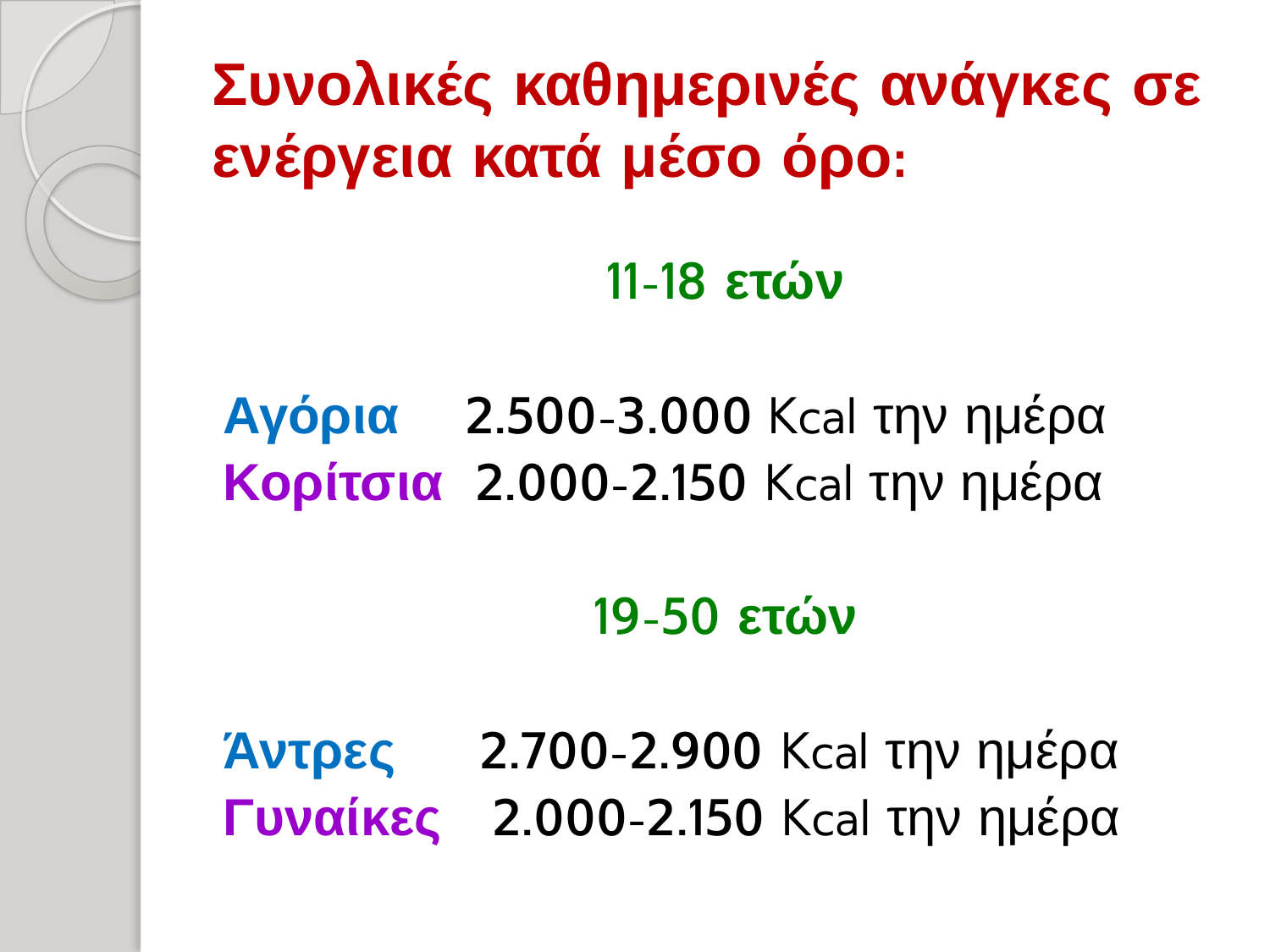

# Συνολικές καθημερινές ανάγκες σε ενέργεια κατά μέσο όρο:
11-18 ετών

Αγόρια    2.500-3.000 Kcal την ημέρα
Κορίτσια  2.000-2.150 Kcal την ημέρα

19-50 ετών

Άντρες     2.700-2.900 Kcal την ημέρα
Γυναίκες   2.000-2.150 Kcal την ημέρα